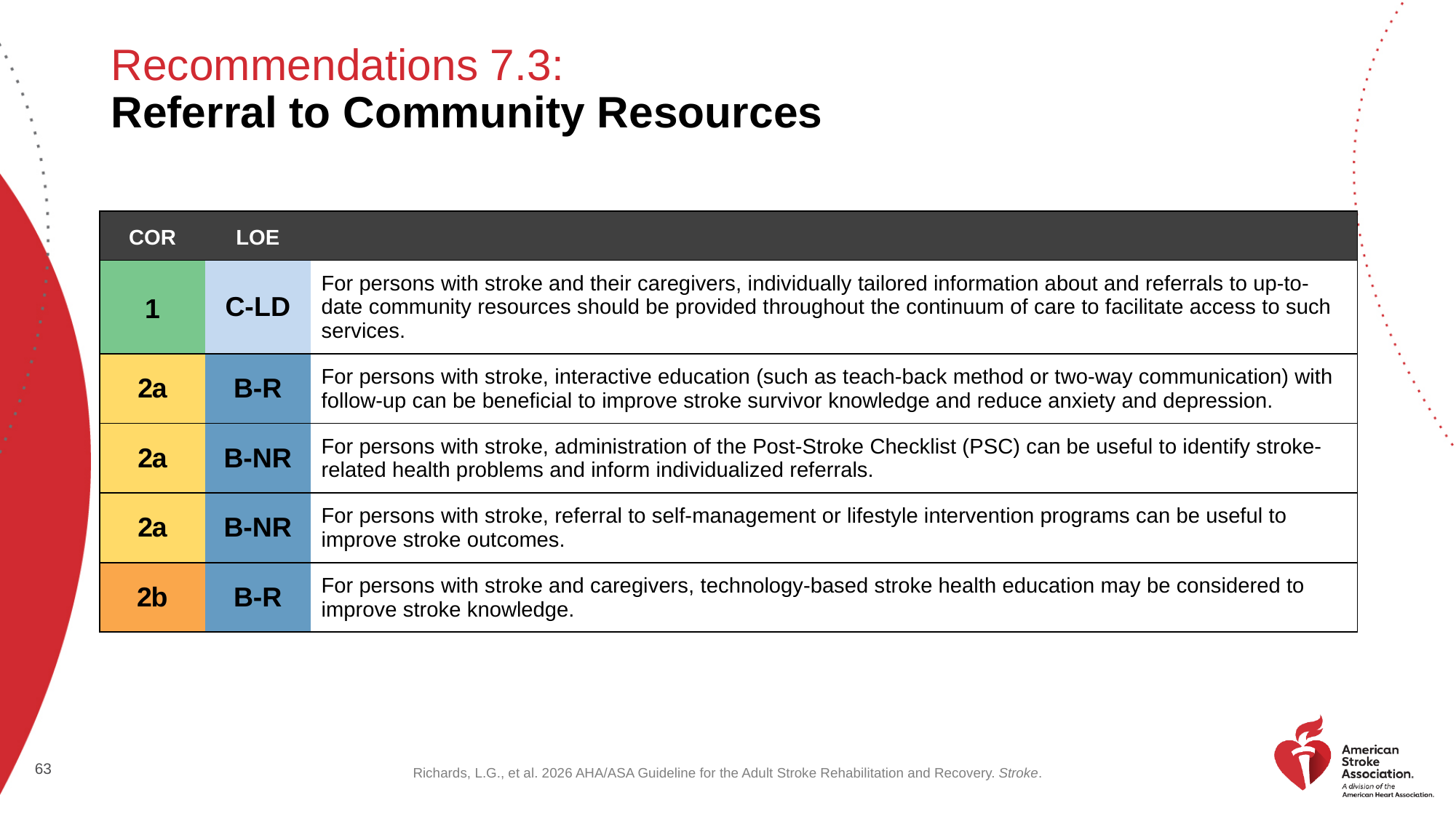

# Recommendations 7.3: Referral to Community Resources
| COR | LOE |  |
| --- | --- | --- |
| 1 | C-LD | For persons with stroke and their caregivers, individually tailored information about and referrals to up-to-date community resources should be provided throughout the continuum of care to facilitate access to such services. |
| 2a | B-R | For persons with stroke, interactive education (such as teach-back method or two-way communication) with follow-up can be beneficial to improve stroke survivor knowledge and reduce anxiety and depression. |
| 2a | B-NR | For persons with stroke, administration of the Post-Stroke Checklist (PSC) can be useful to identify stroke-related health problems and inform individualized referrals. |
| 2a | B-NR | For persons with stroke, referral to self-management or lifestyle intervention programs can be useful to improve stroke outcomes. |
| 2b | B-R | For persons with stroke and caregivers, technology-based stroke health education may be considered to improve stroke knowledge. |